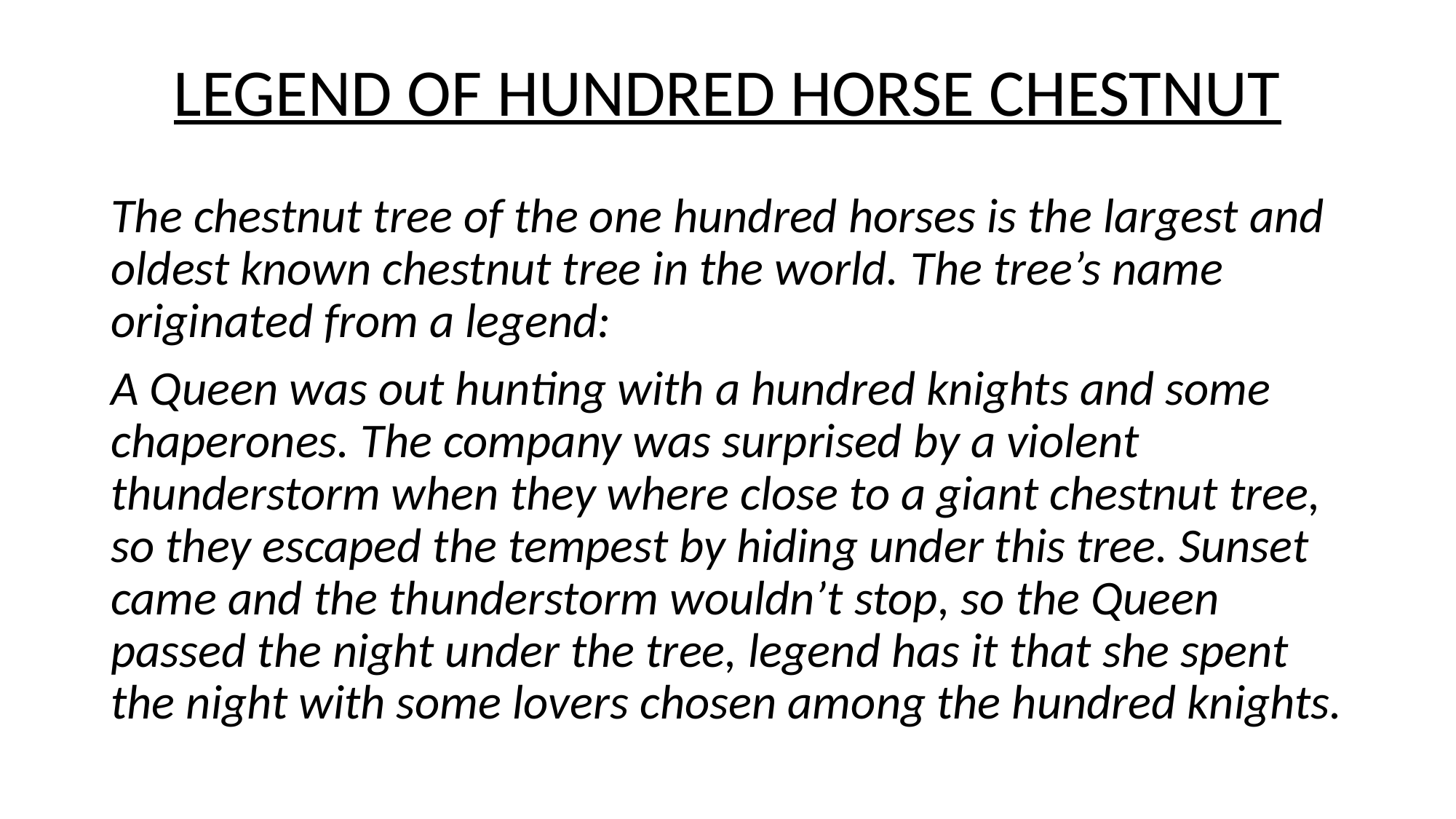

# LEGEND OF HUNDRED HORSE CHESTNUT
The chestnut tree of the one hundred horses is the largest and oldest known chestnut tree in the world. The tree’s name originated from a legend:
A Queen was out hunting with a hundred knights and some chaperones. The company was surprised by a violent thunderstorm when they where close to a giant chestnut tree, so they escaped the tempest by hiding under this tree. Sunset came and the thunderstorm wouldn’t stop, so the Queen passed the night under the tree, legend has it that she spent the night with some lovers chosen among the hundred knights.